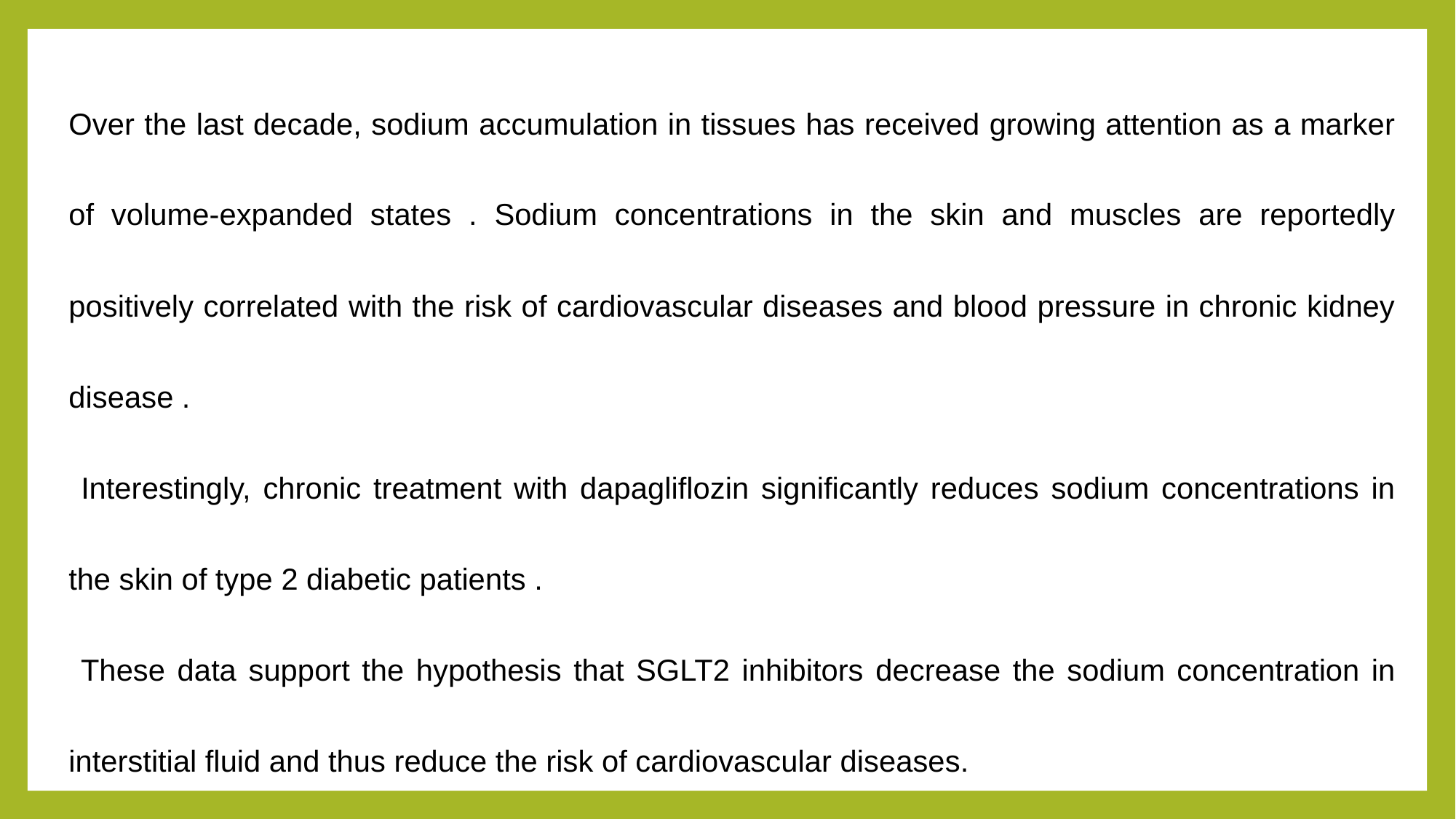

Over the last decade, sodium accumulation in tissues has received growing attention as a marker of volume-expanded states . Sodium concentrations in the skin and muscles are reportedly positively correlated with the risk of cardiovascular diseases and blood pressure in chronic kidney disease .
 Interestingly, chronic treatment with dapagliflozin significantly reduces sodium concentrations in the skin of type 2 diabetic patients .
 These data support the hypothesis that SGLT2 inhibitors decrease the sodium concentration in interstitial fluid and thus reduce the risk of cardiovascular diseases.